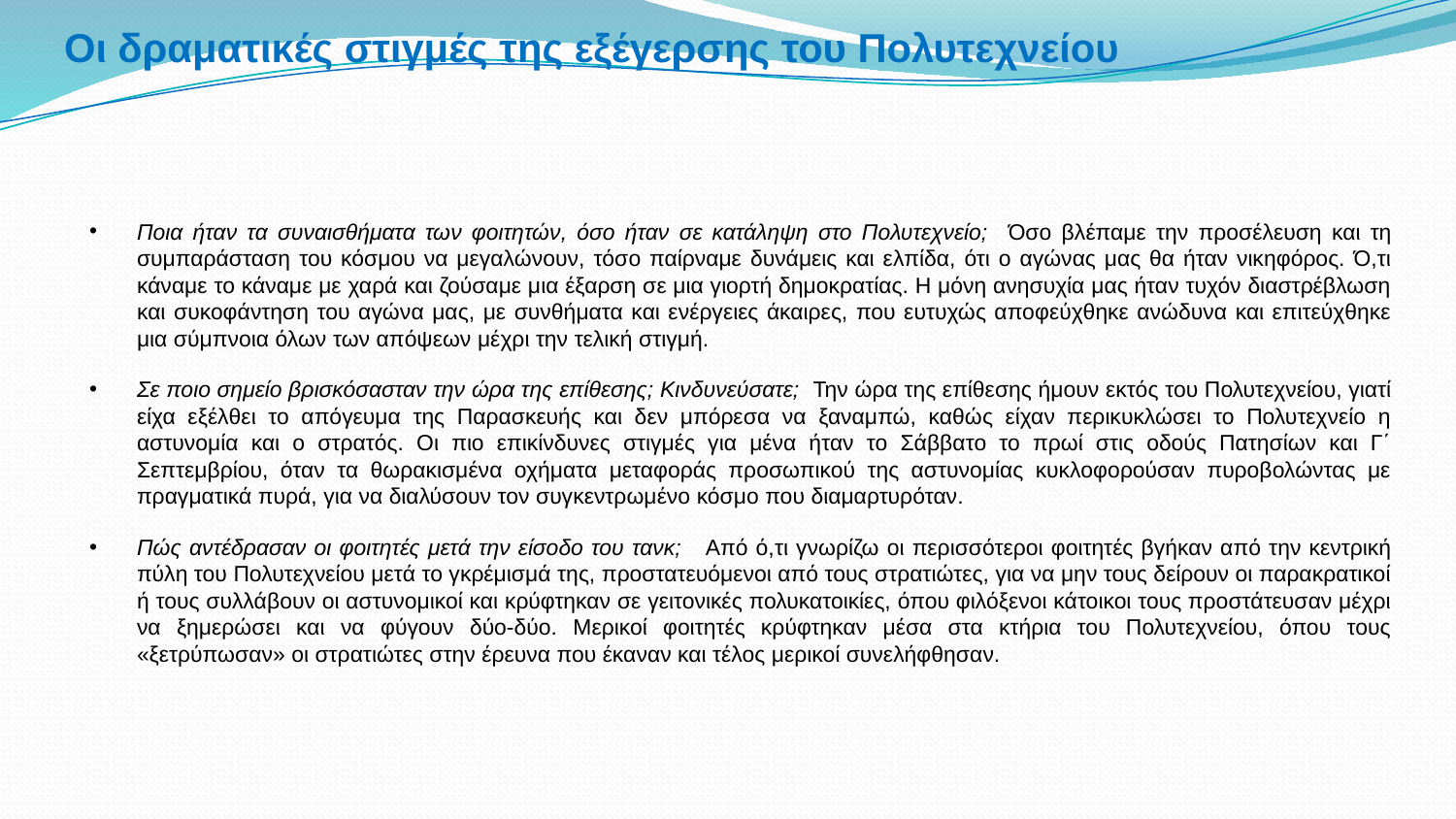

# Οι δραματικές στιγμές της εξέγερσης του Πολυτεχνείου
Ποια ήταν τα συναισθήματα των φοιτητών, όσο ήταν σε κατάληψη στο Πολυτεχνείο;  Όσο βλέπαμε την προσέλευση και τη συμπαράσταση του κόσμου να μεγαλώνουν, τόσο παίρναμε δυνάμεις και ελπίδα, ότι ο αγώνας μας θα ήταν νικηφόρος. Ό,τι κάναμε το κάναμε με χαρά και ζούσαμε μια έξαρση σε μια γιορτή δημοκρατίας. Η μόνη ανησυχία μας ήταν τυχόν διαστρέβλωση και συκοφάντηση του αγώνα μας, με συνθήματα και ενέργειες άκαιρες, που ευτυχώς αποφεύχθηκε ανώδυνα και επιτεύχθηκε μια σύμπνοια όλων των απόψεων μέχρι την τελική στιγμή.
Σε ποιο σημείο βρισκόσασταν την ώρα της επίθεσης; Κινδυνεύσατε;  Την ώρα της επίθεσης ήμουν εκτός του Πολυτεχνείου, γιατί είχα εξέλθει το απόγευμα της Παρασκευής και δεν μπόρεσα να ξαναμπώ, καθώς είχαν περικυκλώσει το Πολυτεχνείο η αστυνομία και ο στρατός. Οι πιο επικίνδυνες στιγμές για μένα ήταν το Σάββατο το πρωί στις οδούς Πατησίων και Γ΄ Σεπτεμβρίου, όταν τα θωρακισμένα οχήματα μεταφοράς προσωπικού της αστυνομίας κυκλοφορούσαν πυροβολώντας με πραγματικά πυρά, για να διαλύσουν τον συγκεντρωμένο κόσμο που διαμαρτυρόταν.
Πώς αντέδρασαν οι φοιτητές μετά την είσοδο του τανκ;   Από ό,τι γνωρίζω οι περισσότεροι φοιτητές βγήκαν από την κεντρική πύλη του Πολυτεχνείου μετά το γκρέμισμά της, προστατευόμενοι από τους στρατιώτες, για να μην τους δείρουν οι παρακρατικοί ή τους συλλάβουν οι αστυνομικοί και κρύφτηκαν σε γειτονικές πολυκατοικίες, όπου φιλόξενοι κάτοικοι τους προστάτευσαν μέχρι να ξημερώσει και να φύγουν δύο-δύο. Μερικοί φοιτητές κρύφτηκαν μέσα στα κτήρια του Πολυτεχνείου, όπου τους «ξετρύπωσαν» οι στρατιώτες στην έρευνα που έκαναν και τέλος μερικοί συνελήφθησαν.